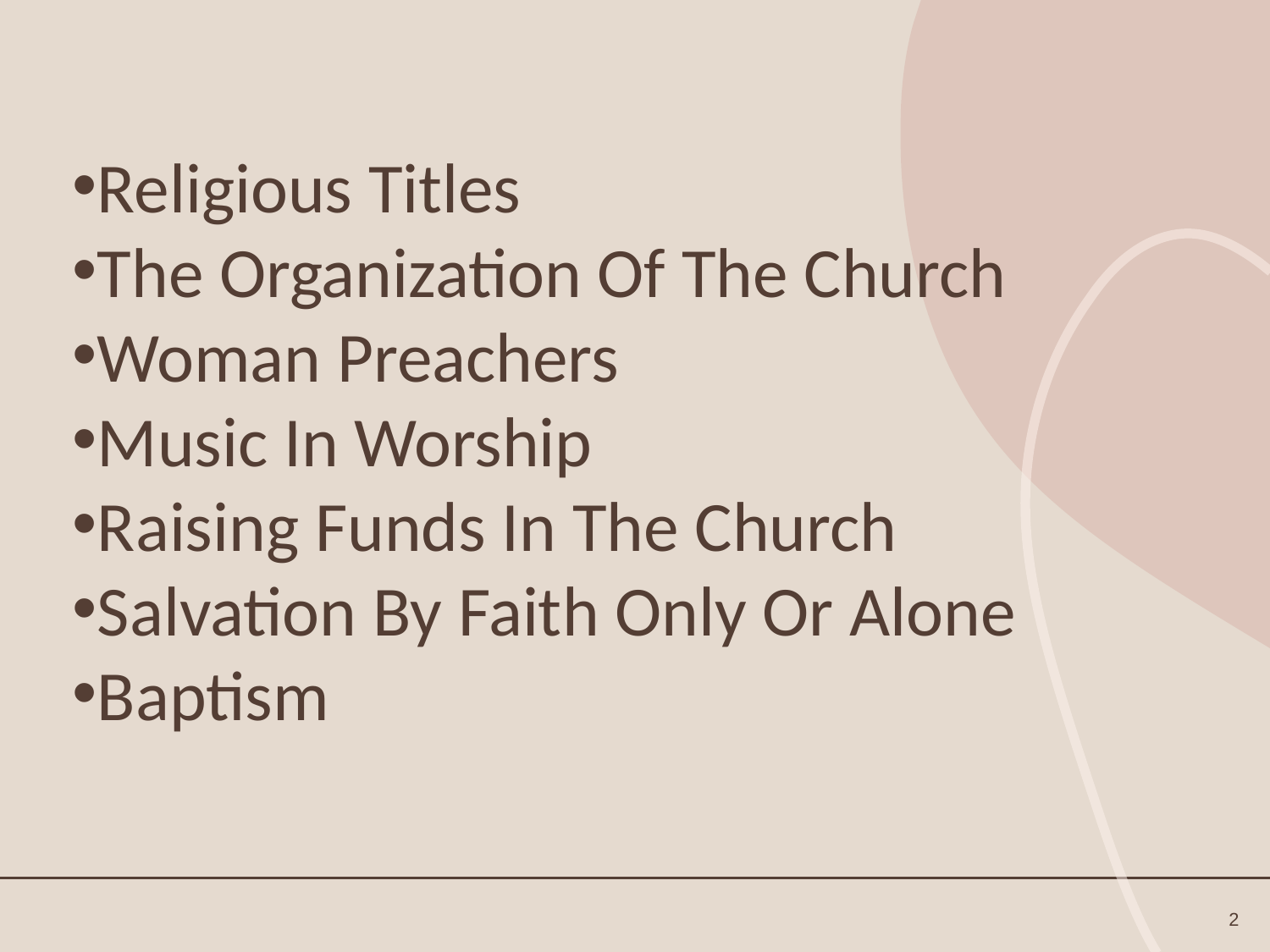

Religious Titles
The Organization Of The Church
Woman Preachers
Music In Worship
Raising Funds In The Church
Salvation By Faith Only Or Alone
Baptism
2